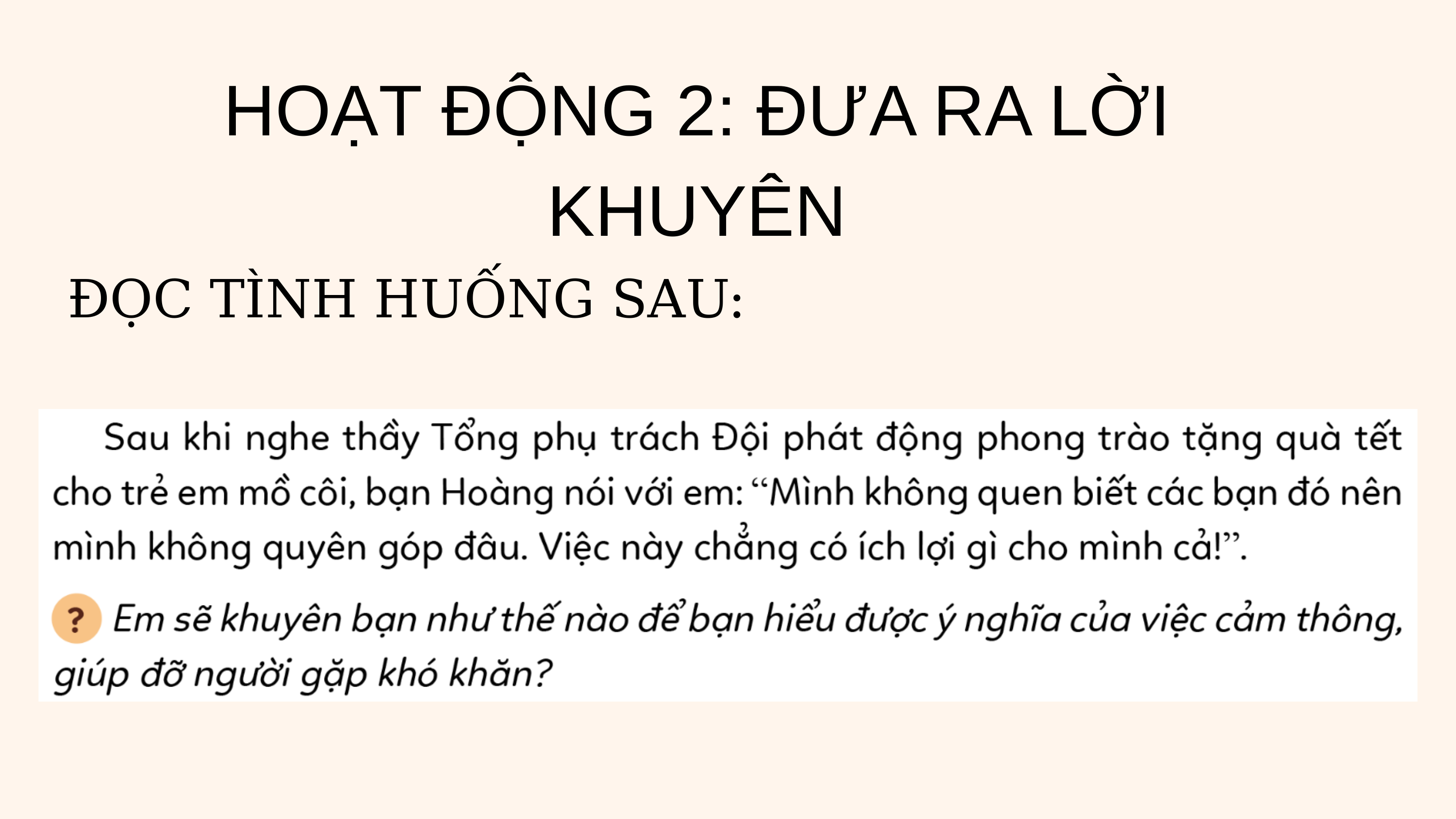

HOẠT ĐỘNG 2: ĐƯA RA LỜI KHUYÊN
ĐỌC TÌNH HUỐNG SAU: